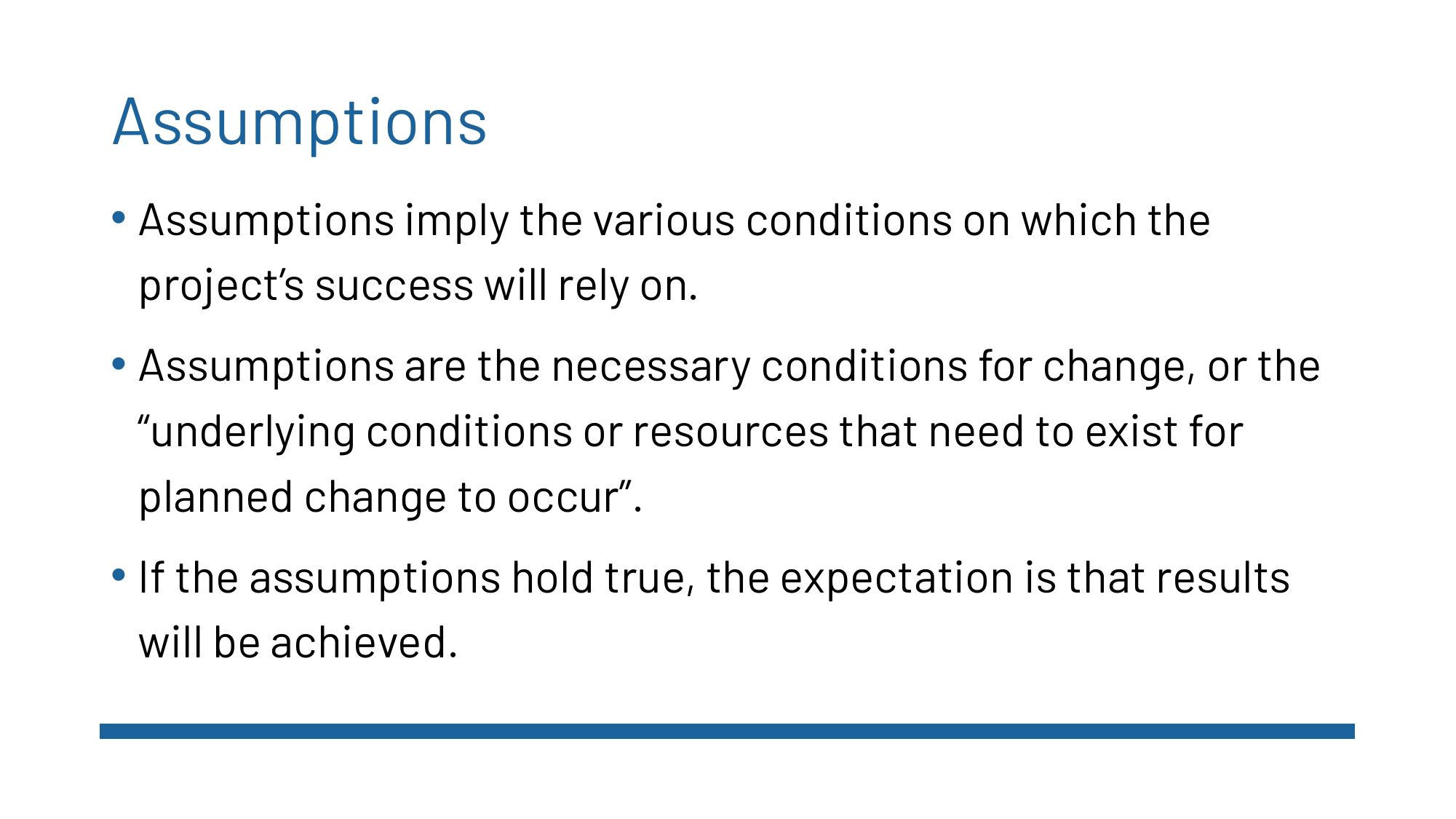

# Assumptions
Assumptions imply the various conditions on which the project’s success will rely on.
Assumptions are the necessary conditions for change, or the “underlying conditions or resources that need to exist for planned change to occur”.
If the assumptions hold true, the expectation is that results will be achieved.